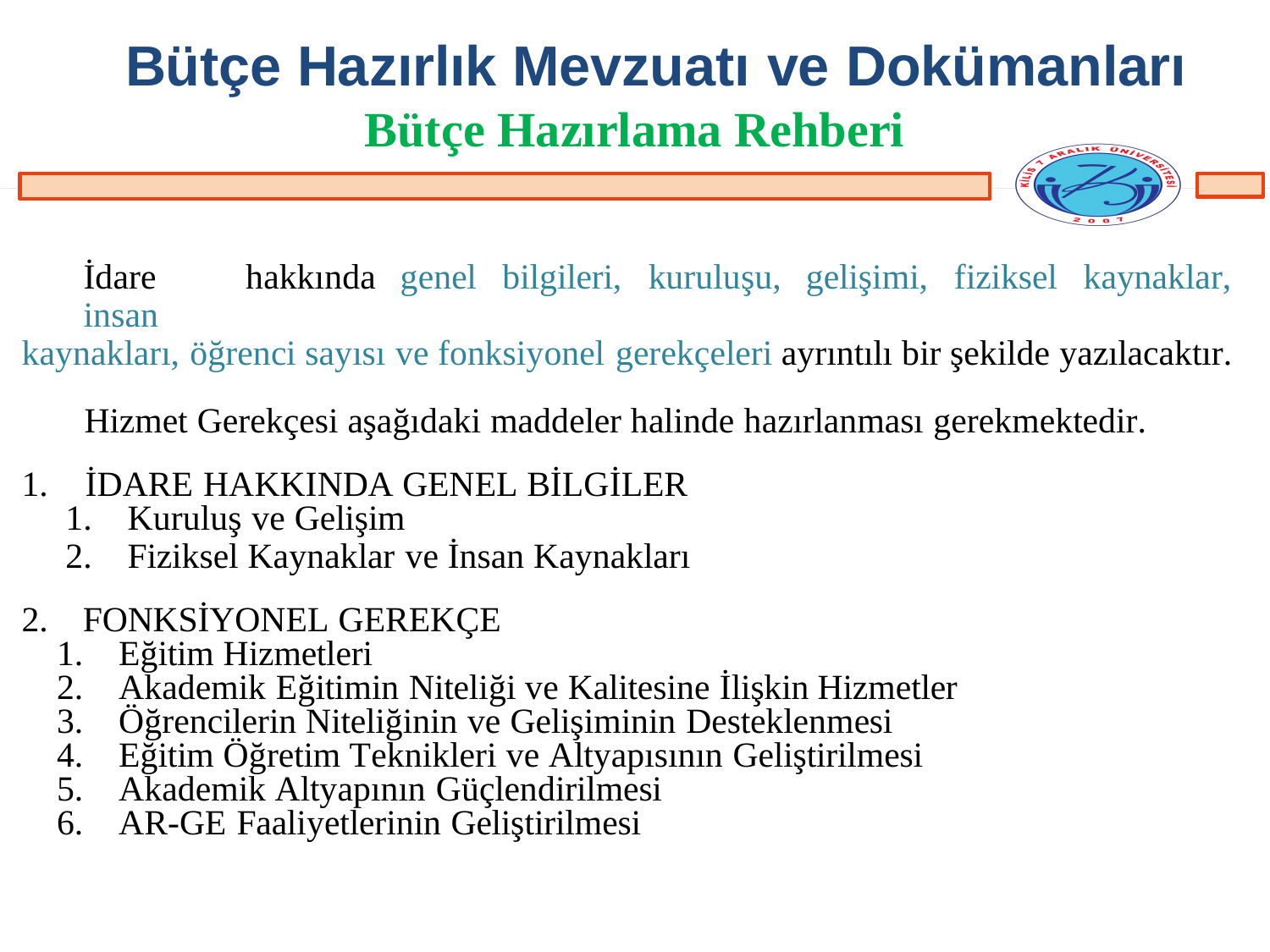

# Bütçe Hazırlık Mevzuatı ve Dokümanları
Bütçe Hazırlama Rehberi

İdare	hakkında	genel	bilgileri,	kuruluşu,	gelişimi,	fiziksel	kaynaklar,	insan
kaynakları, öğrenci sayısı ve fonksiyonel gerekçeleri ayrıntılı bir şekilde yazılacaktır.
Hizmet Gerekçesi aşağıdaki maddeler halinde hazırlanması gerekmektedir.
İDARE HAKKINDA GENEL BİLGİLER
Kuruluş ve Gelişim
Fiziksel Kaynaklar ve İnsan Kaynakları
   FONKSİYONEL GEREKÇE
Eğitim Hizmetleri
Akademik Eğitimin Niteliği ve Kalitesine İlişkin Hizmetler
Öğrencilerin Niteliğinin ve Gelişiminin Desteklenmesi
Eğitim Öğretim Teknikleri ve Altyapısının Geliştirilmesi
Akademik Altyapının Güçlendirilmesi
AR-GE Faaliyetlerinin Geliştirilmesi